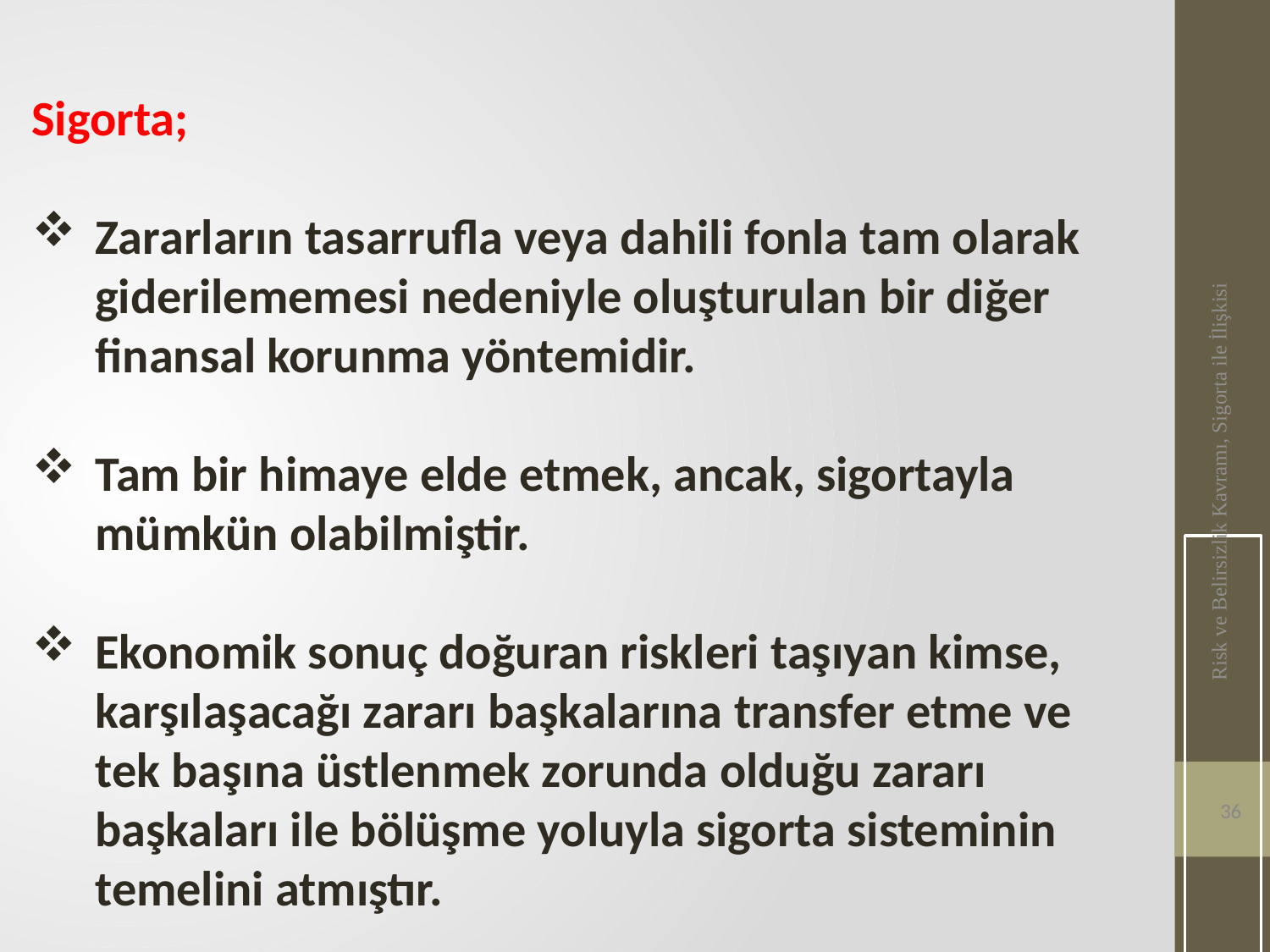

Sigorta;

Zararların tasarrufla veya dahili fonla tam olarak giderilememesi nedeniyle oluşturulan bir diğer finansal korunma yöntemidir.

Tam bir himaye elde etmek, ancak, sigortayla mümkün olabilmiştir.

Ekonomik sonuç doğuran riskleri taşıyan kimse, karşılaşacağı zararı başkalarına transfer etme ve tek başına üstlenmek zorunda olduğu zararı başkaları ile bölüşme yoluyla sigorta sisteminin temelini atmıştır.

Risk ve Belirsizlik Kavramı, Sigorta ile İlişkisi
36